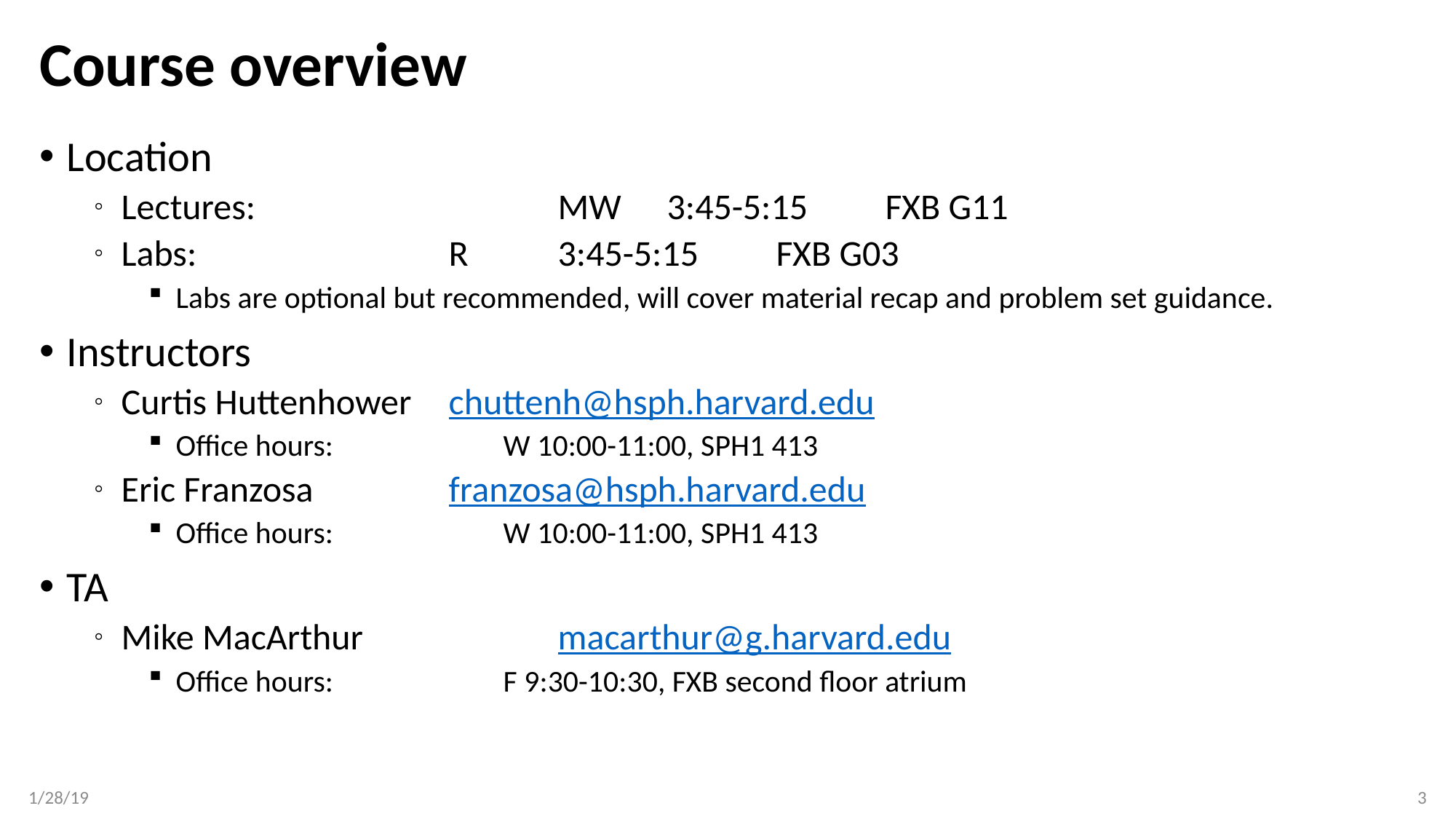

# Course overview
Location
Lectures:			MW	3:45-5:15	FXB G11
Labs:			R	3:45-5:15	FXB G03
Labs are optional but recommended, will cover material recap and problem set guidance.
Instructors
Curtis Huttenhower	chuttenh@hsph.harvard.edu
Office hours:		W 10:00-11:00, SPH1 413
Eric Franzosa		franzosa@hsph.harvard.edu
Office hours:		W 10:00-11:00, SPH1 413
TA
Mike MacArthur		macarthur@g.harvard.edu
Office hours:		F 9:30-10:30, FXB second floor atrium
1/28/19
3